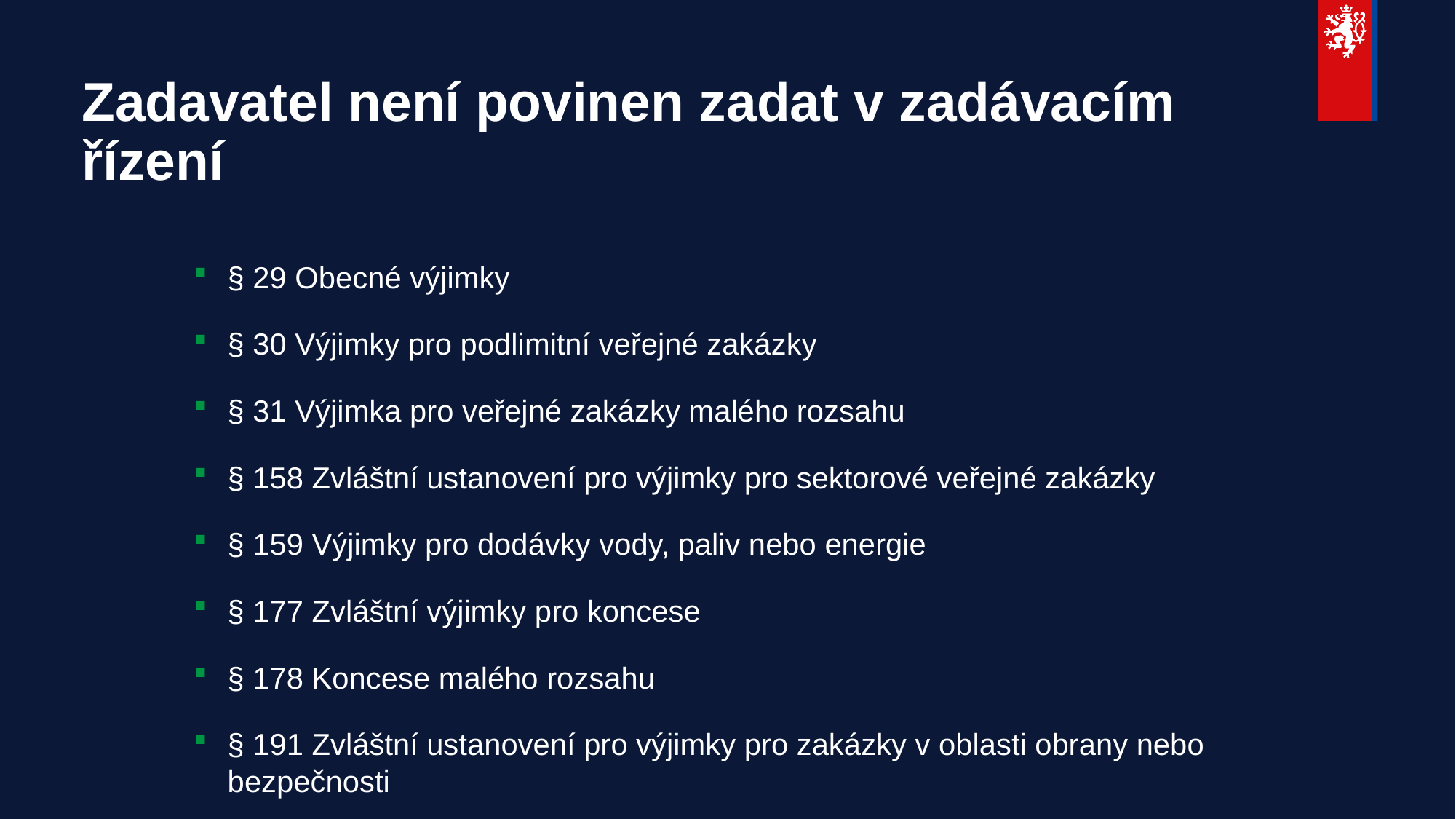

# Zadavatel není povinen zadat v zadávacím řízení
§ 29 Obecné výjimky
§ 30 Výjimky pro podlimitní veřejné zakázky
§ 31 Výjimka pro veřejné zakázky malého rozsahu
§ 158 Zvláštní ustanovení pro výjimky pro sektorové veřejné zakázky
§ 159 Výjimky pro dodávky vody, paliv nebo energie
§ 177 Zvláštní výjimky pro koncese
§ 178 Koncese malého rozsahu
§ 191 Zvláštní ustanovení pro výjimky pro zakázky v oblasti obrany nebo bezpečnosti